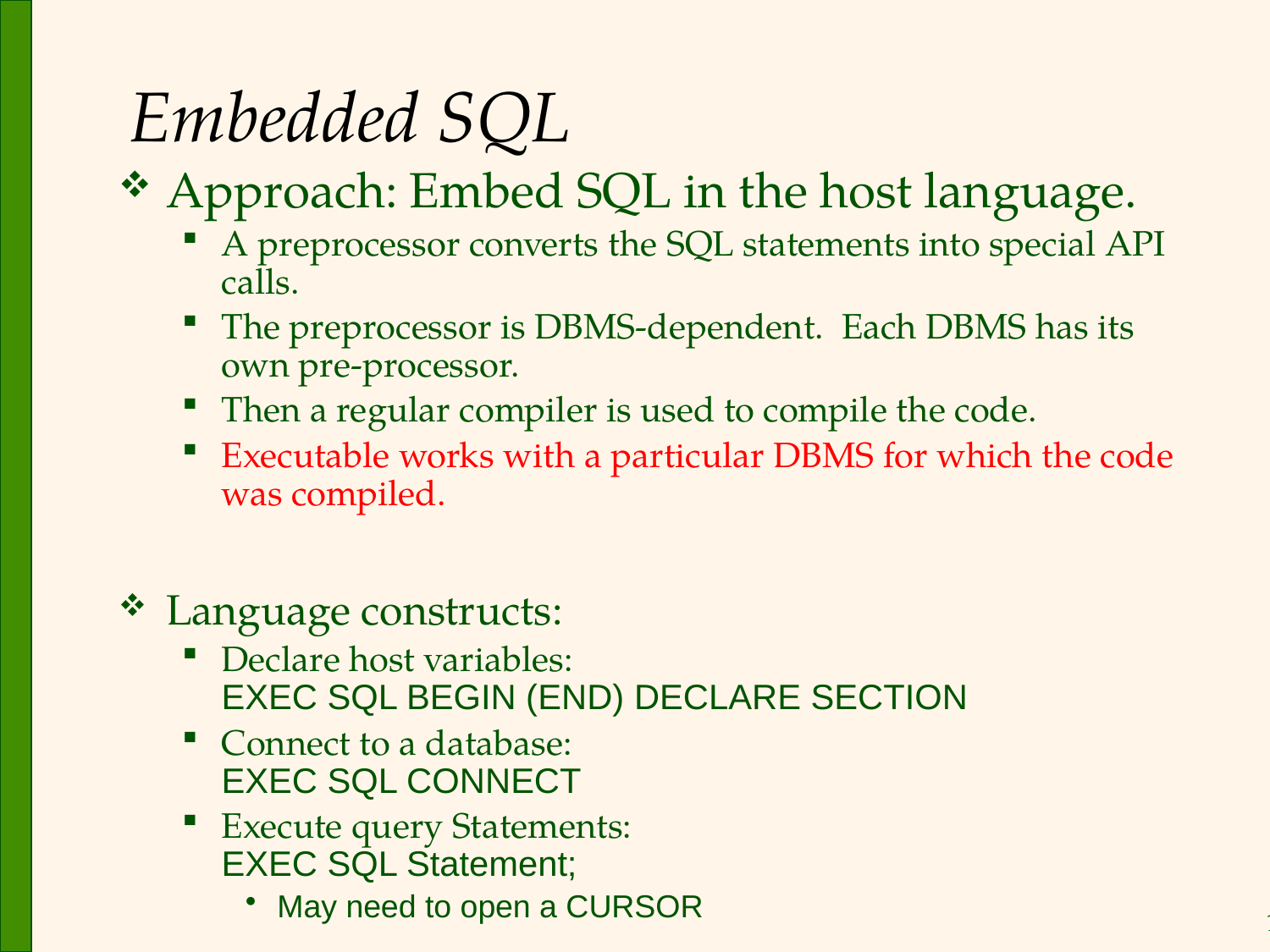

# Embedded SQL
Approach: Embed SQL in the host language.
A preprocessor converts the SQL statements into special API calls.
The preprocessor is DBMS-dependent.  Each DBMS has its own pre-processor.
Then a regular compiler is used to compile the code.
Executable works with a particular DBMS for which the code was compiled.

Language constructs:
Declare host variables:
EXEC SQL BEGIN (END) DECLARE SECTION
Connect to a database:
EXEC SQL CONNECT
Execute query Statements:
EXEC SQL Statement;
May need to open a CURSOR